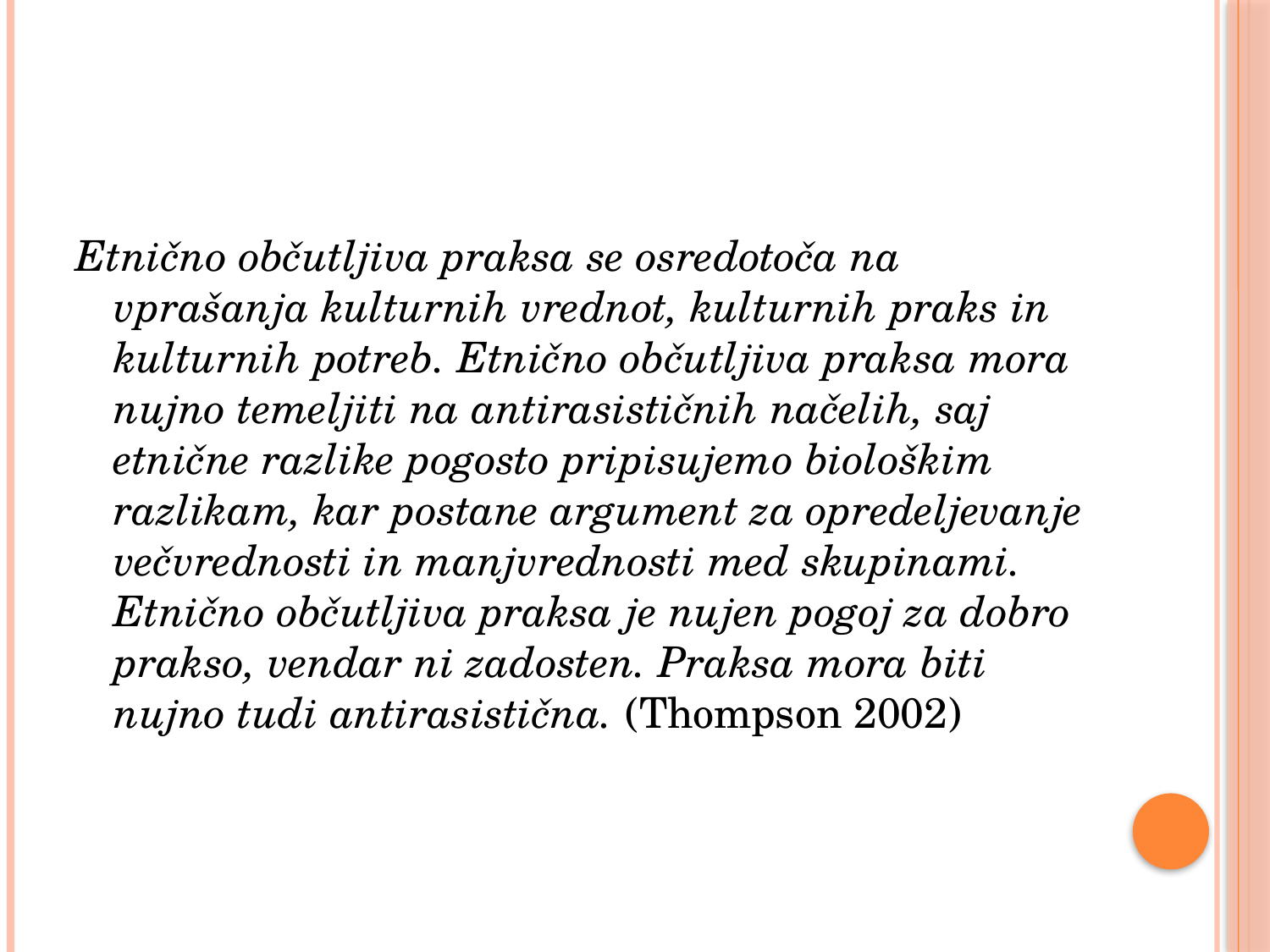

#
Etnično občutljiva praksa se osredotoča na vprašanja kulturnih vrednot, kulturnih praks in kulturnih potreb. Etnično občutljiva praksa mora nujno temeljiti na antirasističnih načelih, saj etnične razlike pogosto pripisujemo biološkim razlikam, kar postane argument za opredeljevanje večvrednosti in manjvrednosti med skupinami. Etnično občutljiva praksa je nujen pogoj za dobro prakso, vendar ni zadosten. Praksa mora biti nujno tudi antirasistična. (Thompson 2002)